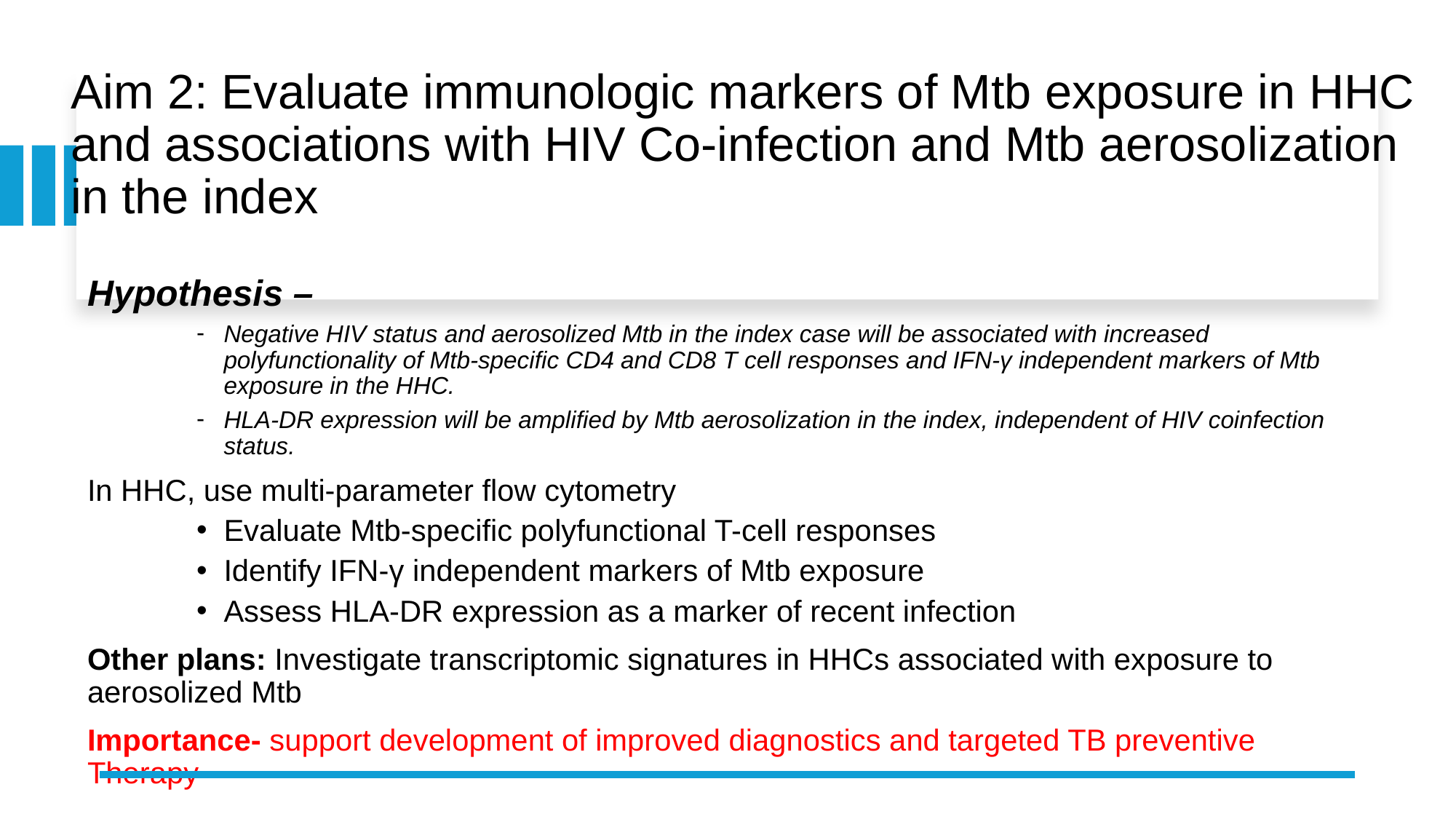

# Aim 2: Evaluate immunologic markers of Mtb exposure in HHC and associations with HIV Co-infection and Mtb aerosolization in the index

Hypothesis –
Negative HIV status and aerosolized Mtb in the index case will be associated with increased polyfunctionality of Mtb-specific CD4 and CD8 T cell responses and IFN-γ independent markers of Mtb exposure in the HHC.
HLA-DR expression will be amplified by Mtb aerosolization in the index, independent of HIV coinfection status.
In HHC, use multi-parameter flow cytometry
Evaluate Mtb-specific polyfunctional T-cell responses
Identify IFN-γ independent markers of Mtb exposure
Assess HLA-DR expression as a marker of recent infection
Other plans: Investigate transcriptomic signatures in HHCs associated with exposure to aerosolized Mtb
Importance- support development of improved diagnostics and targeted TB preventive Therapy